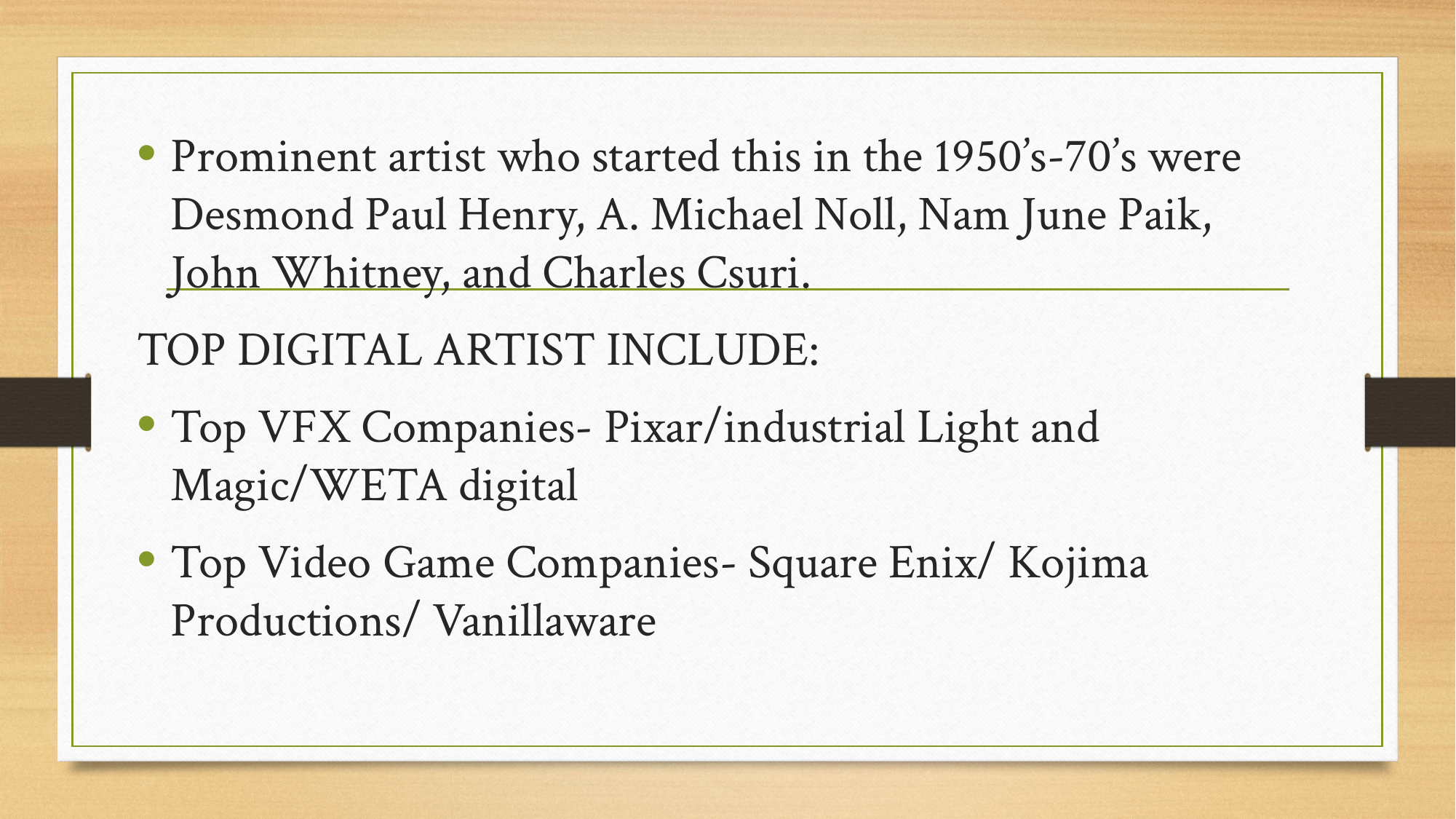

Prominent artist who started this in the 1950’s-70’s were Desmond Paul Henry, A. Michael Noll, Nam June Paik, John Whitney, and Charles Csuri.
TOP DIGITAL ARTIST INCLUDE:
Top VFX Companies- Pixar/industrial Light and Magic/WETA digital
Top Video Game Companies- Square Enix/ Kojima Productions/ Vanillaware